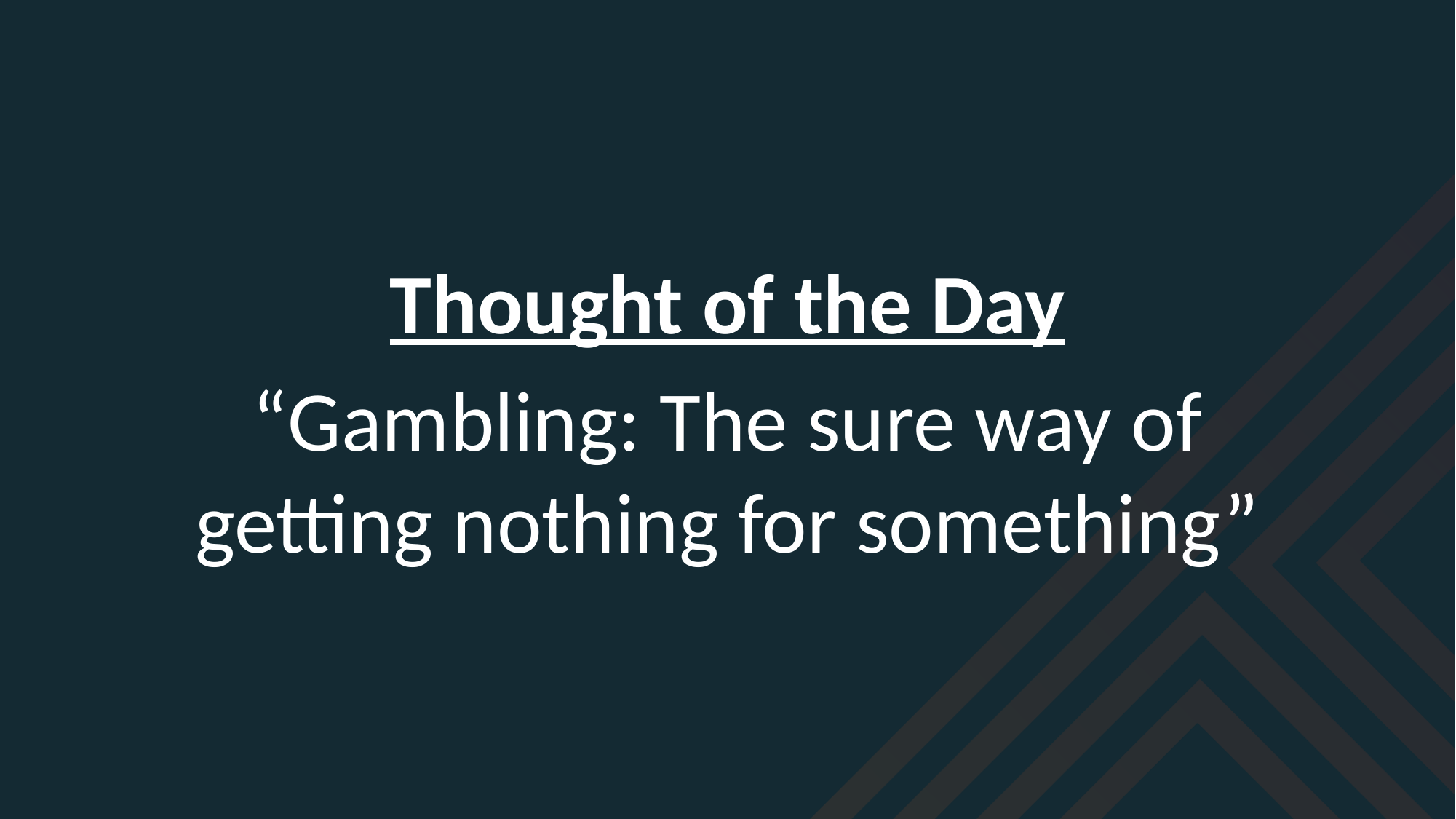

Thought of the Day
“Gambling: The sure way of getting nothing for something”